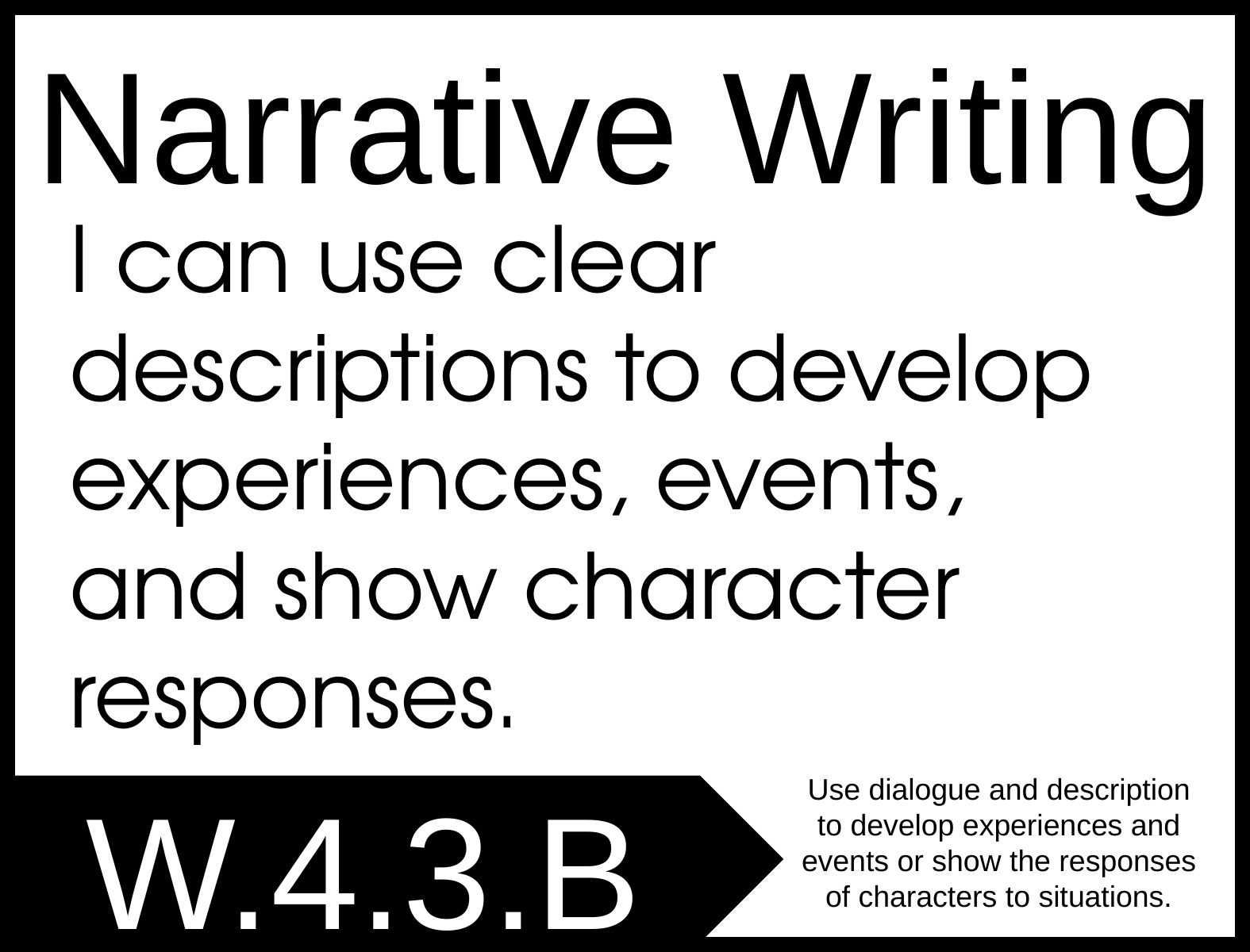

Narrative Writing
I can use clear descriptions to develop experiences, events, and show character responses.
W.4.3.B
Use dialogue and description to develop experiences and events or show the responses of characters to situations.